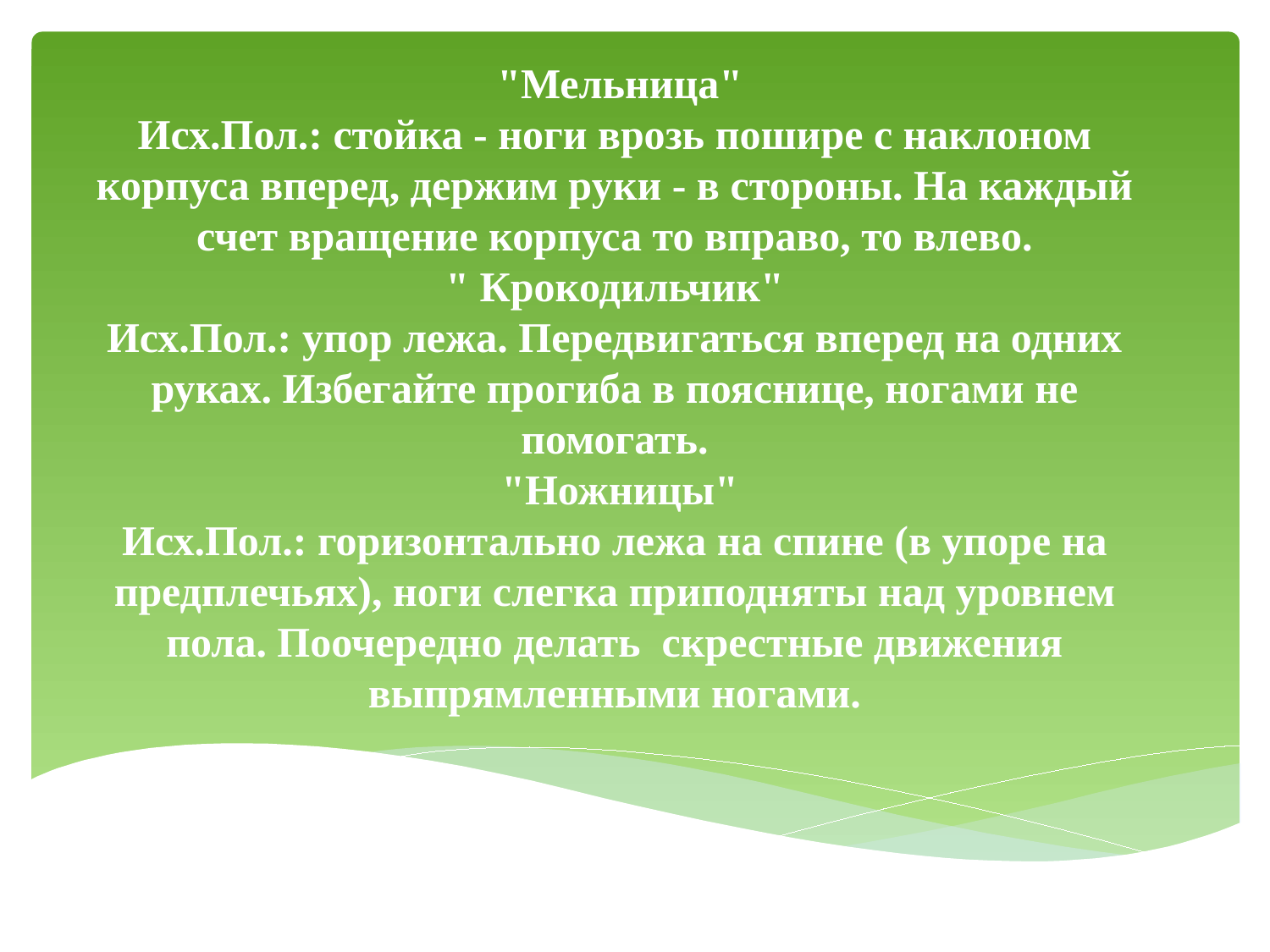

# "Мельница" Исх.Пол.: стойка - ноги врозь пошире с наклоном корпуса вперед, держим руки - в стороны. На каждый счет вращение корпуса то вправо, то влево. " Крокодильчик" Исх.Пол.: упор лежа. Передвигаться вперед на одних руках. Избегайте прогиба в пояснице, ногами не помогать. "Ножницы" Исх.Пол.: горизонтально лежа на спине (в упоре на предплечьях), ноги слегка приподняты над уровнем пола. Поочередно делать  скрестные движения выпрямленными ногами.